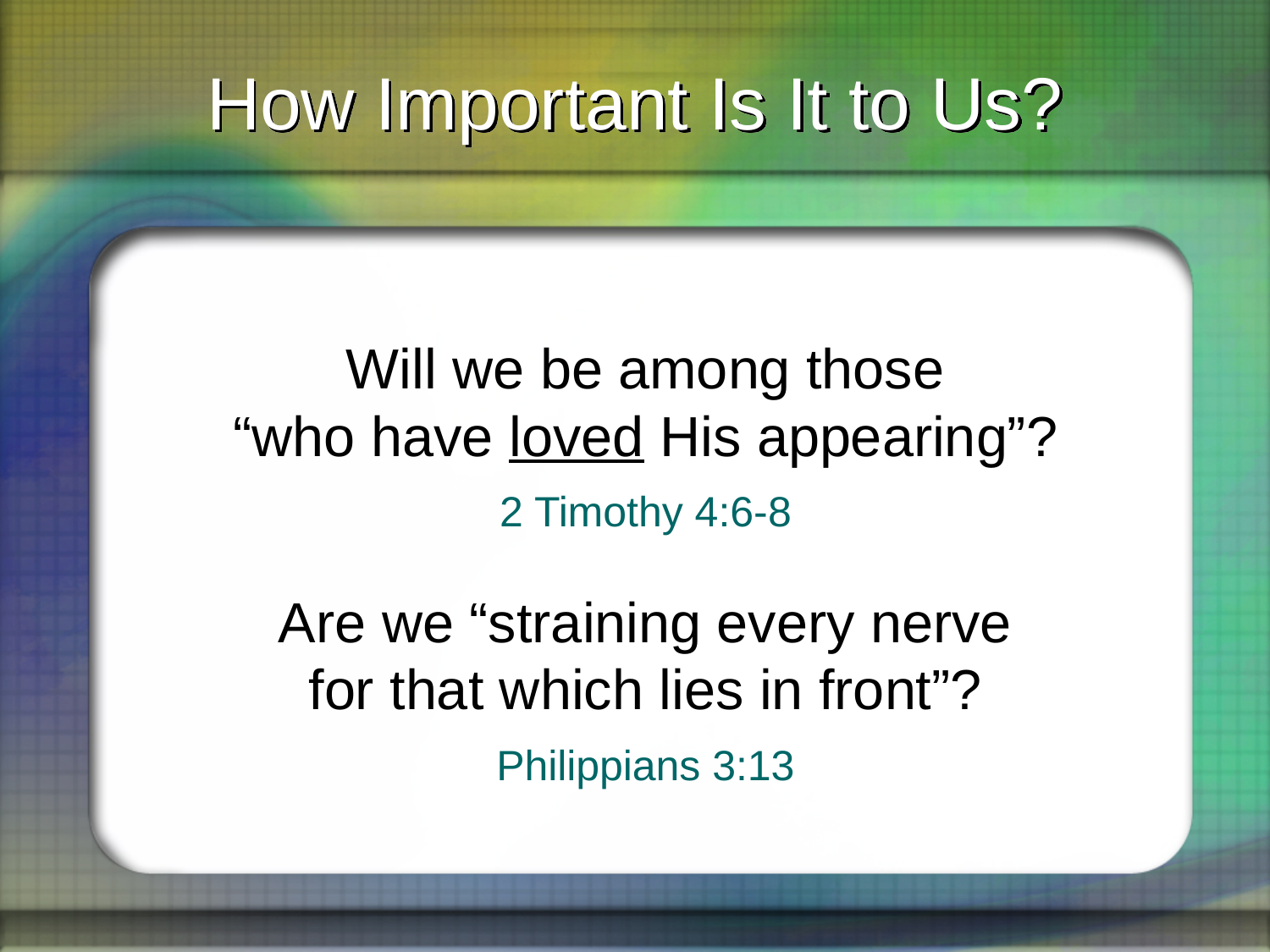

# How Important Is It to Us?
Will we be among those
“who have loved His appearing”?
2 Timothy 4:6-8

Are we “straining every nerve
for that which lies in front”?
Philippians 3:13